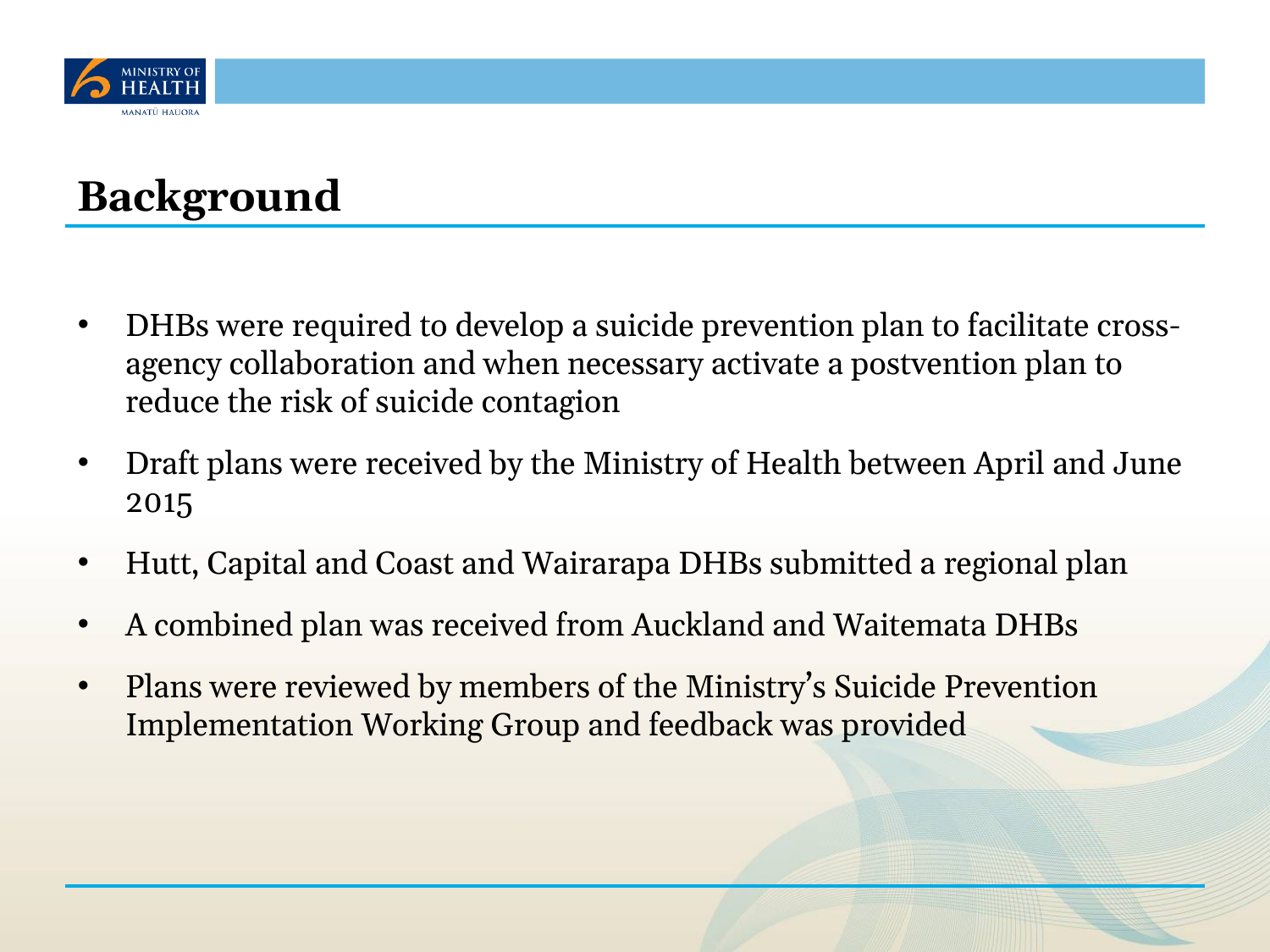

# Background

DHBs were required to develop a suicide prevention plan to facilitate cross-agency collaboration and when necessary activate a postvention plan to reduce the risk of suicide contagion
Draft plans were received by the Ministry of Health between April and June 2015
Hutt, Capital and Coast and Wairarapa DHBs submitted a regional plan
A combined plan was received from Auckland and Waitemata DHBs
Plans were reviewed by members of the Ministry’s Suicide Prevention Implementation Working Group and feedback was provided